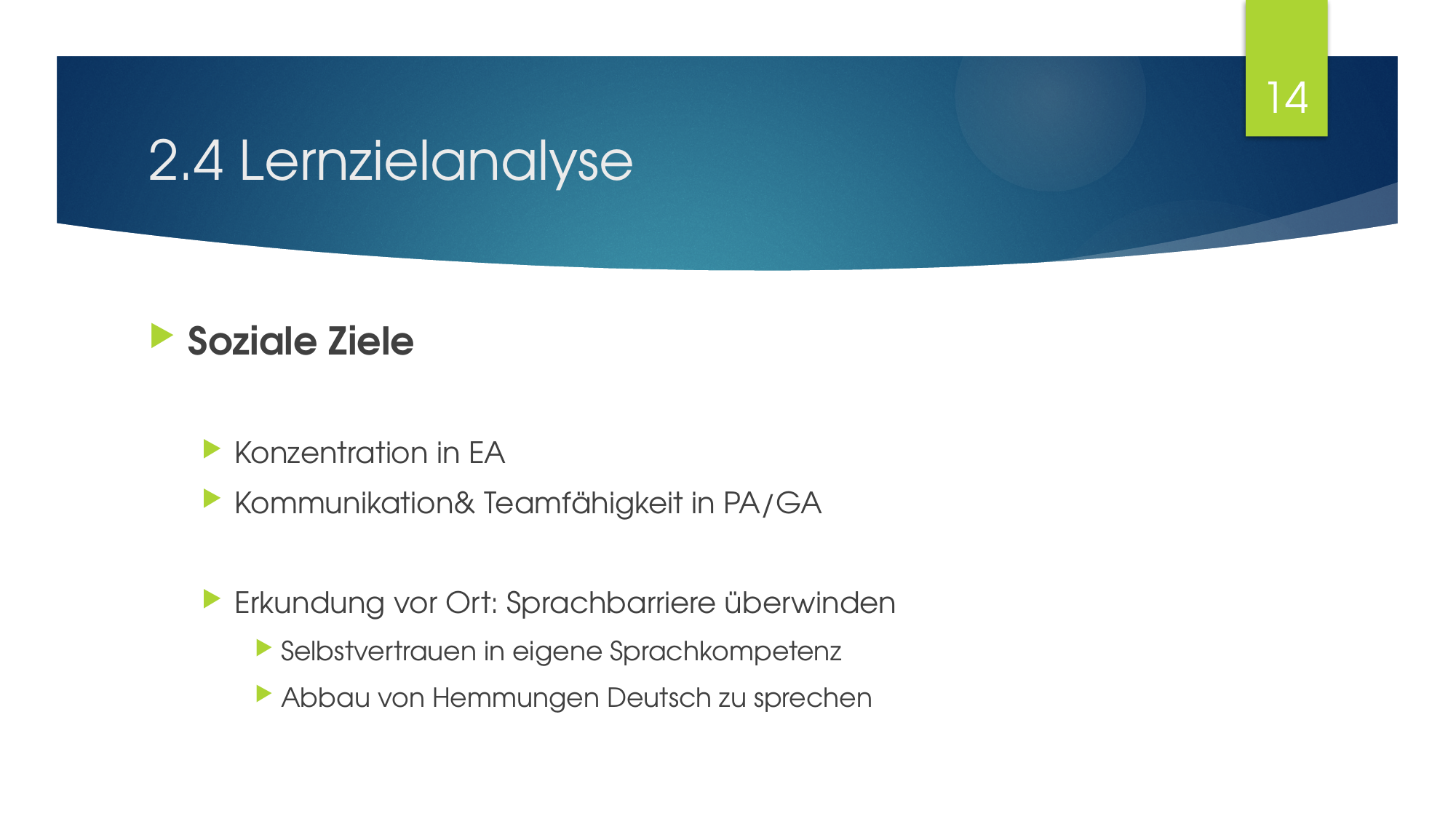

14
# 2.4 Lernzielanalyse
Soziale Ziele

Konzentration in EA
Kommunikation& Teamfähigkeit in PA/GA

Erkundung vor Ort: Sprachbarriere überwinden
Selbstvertrauen in eigene Sprachkompetenz
Abbau von Hemmungen Deutsch zu sprechen